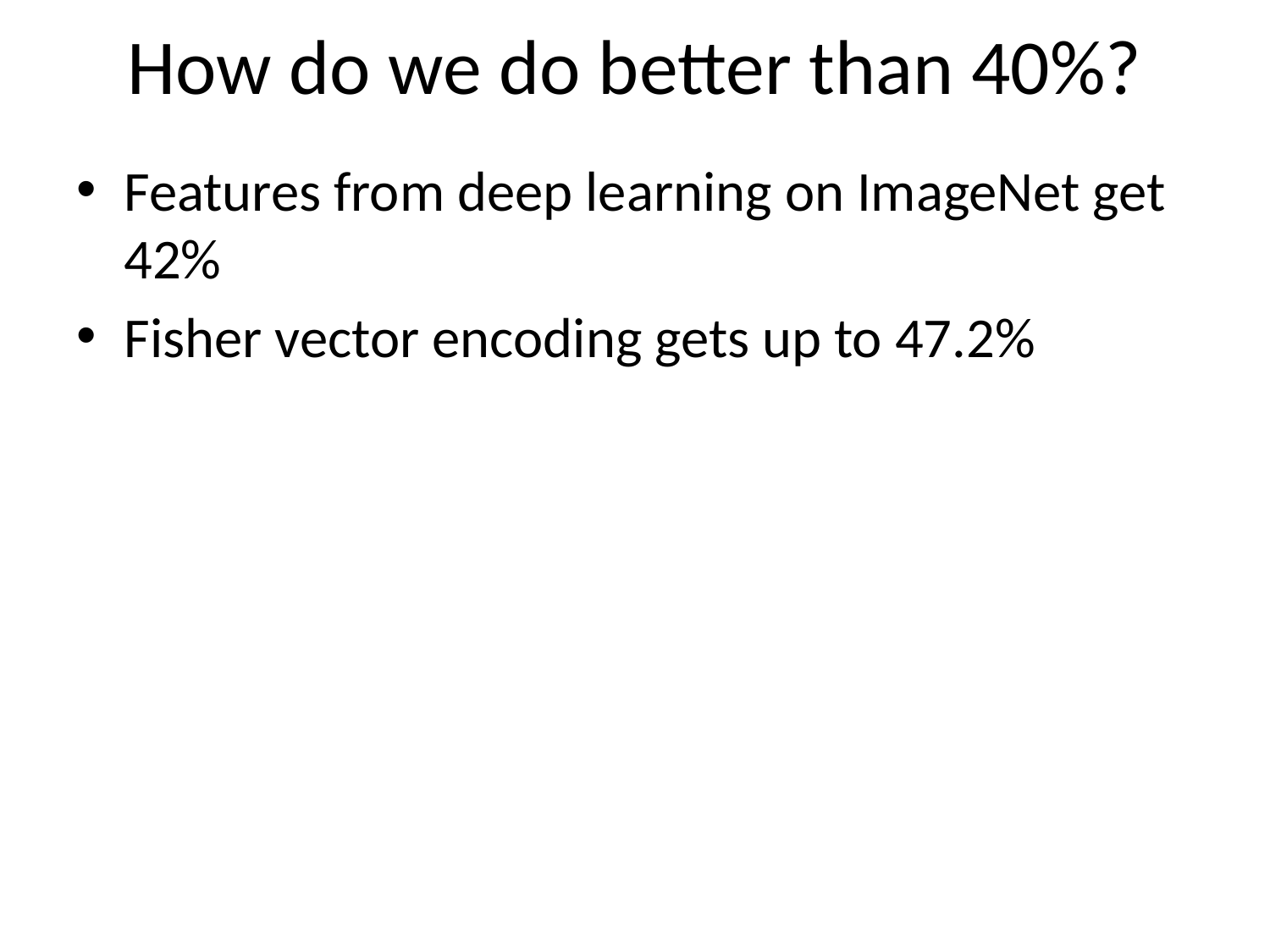

# How do we do better than 40%?
Features from deep learning on ImageNet get 42%
Fisher vector encoding gets up to 47.2%